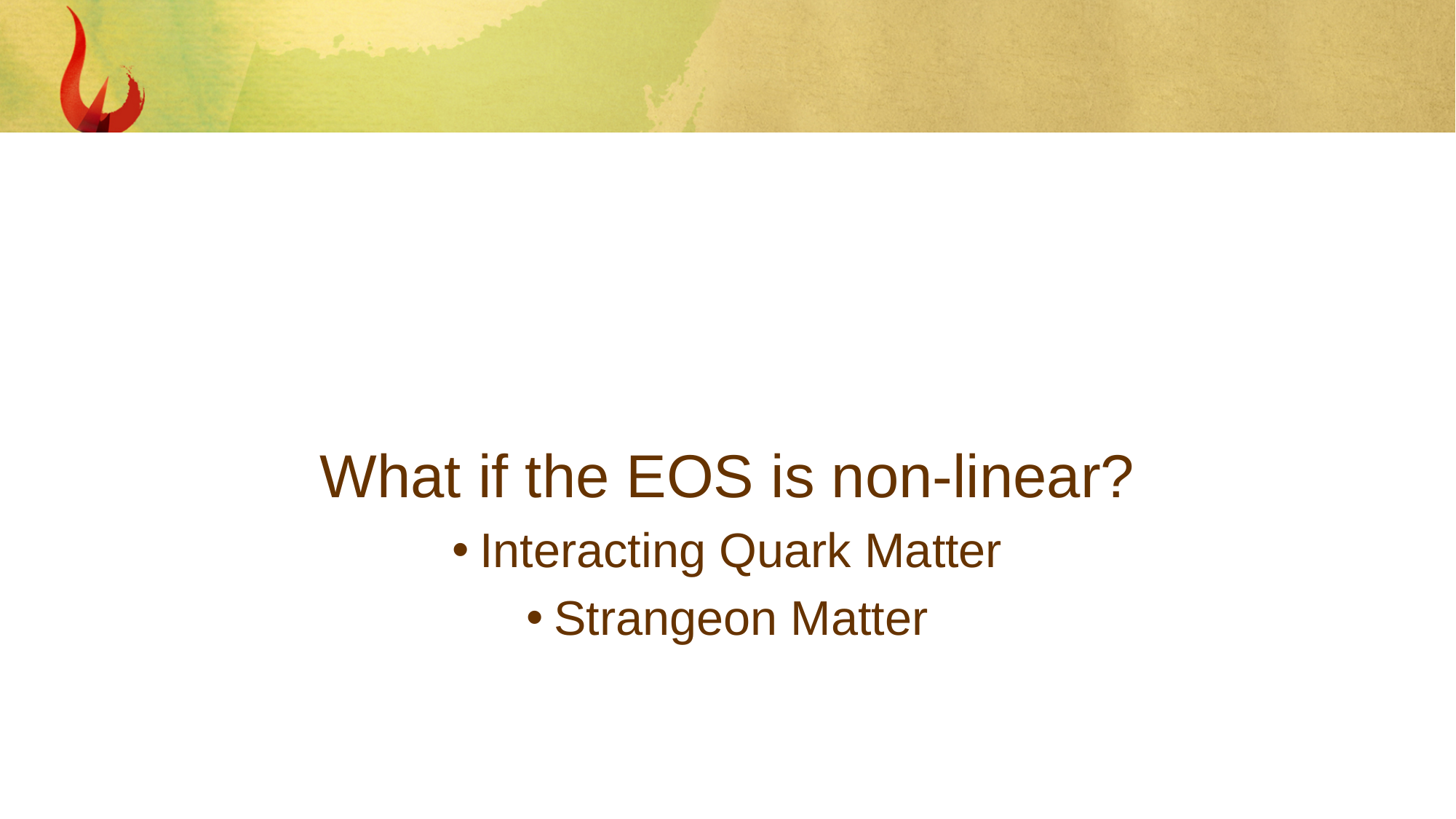

What if the EOS is non-linear?
Interacting Quark Matter
Strangeon Matter